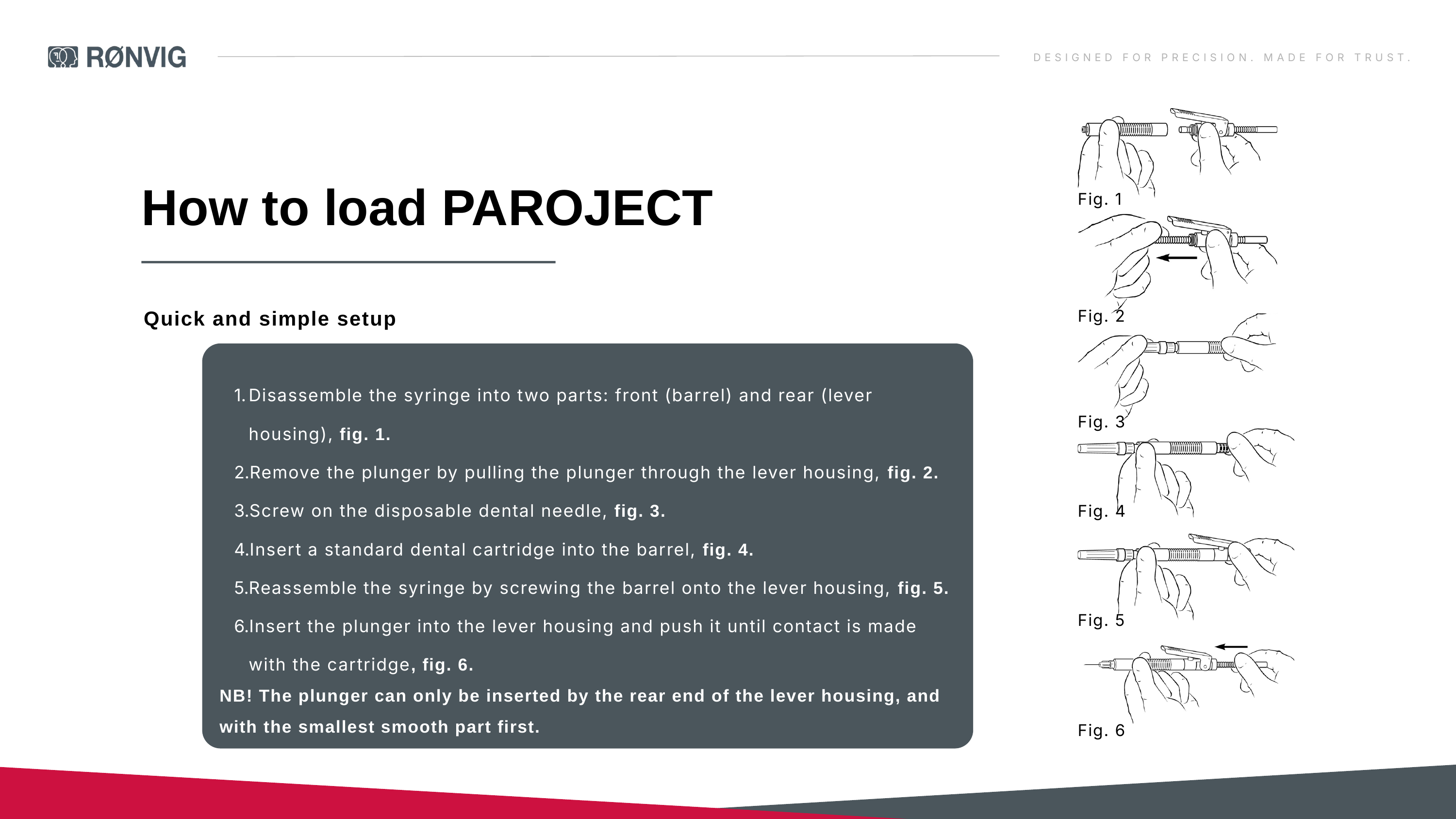

DESIGNED FOR PRECISION. MADE FOR TRUST.

How to load PAROJECT
Fig. 1

Quick and simple setup
Fig. 2

Disassemble the syringe into two parts: front (barrel) and rear (lever housing), fig. 1.
Remove the plunger by pulling the plunger through the lever housing, fig. 2.
Screw on the disposable dental needle, fig. 3.
Insert a standard dental cartridge into the barrel, fig. 4.
Reassemble the syringe by screwing the barrel onto the lever housing, fig. 5.
Insert the plunger into the lever housing and push it until contact is made with the cartridge, fig. 6.
NB! The plunger can only be inserted by the rear end of the lever housing, and with the smallest smooth part first.

Fig. 3

Fig. 4

Fig. 5

Fig. 6